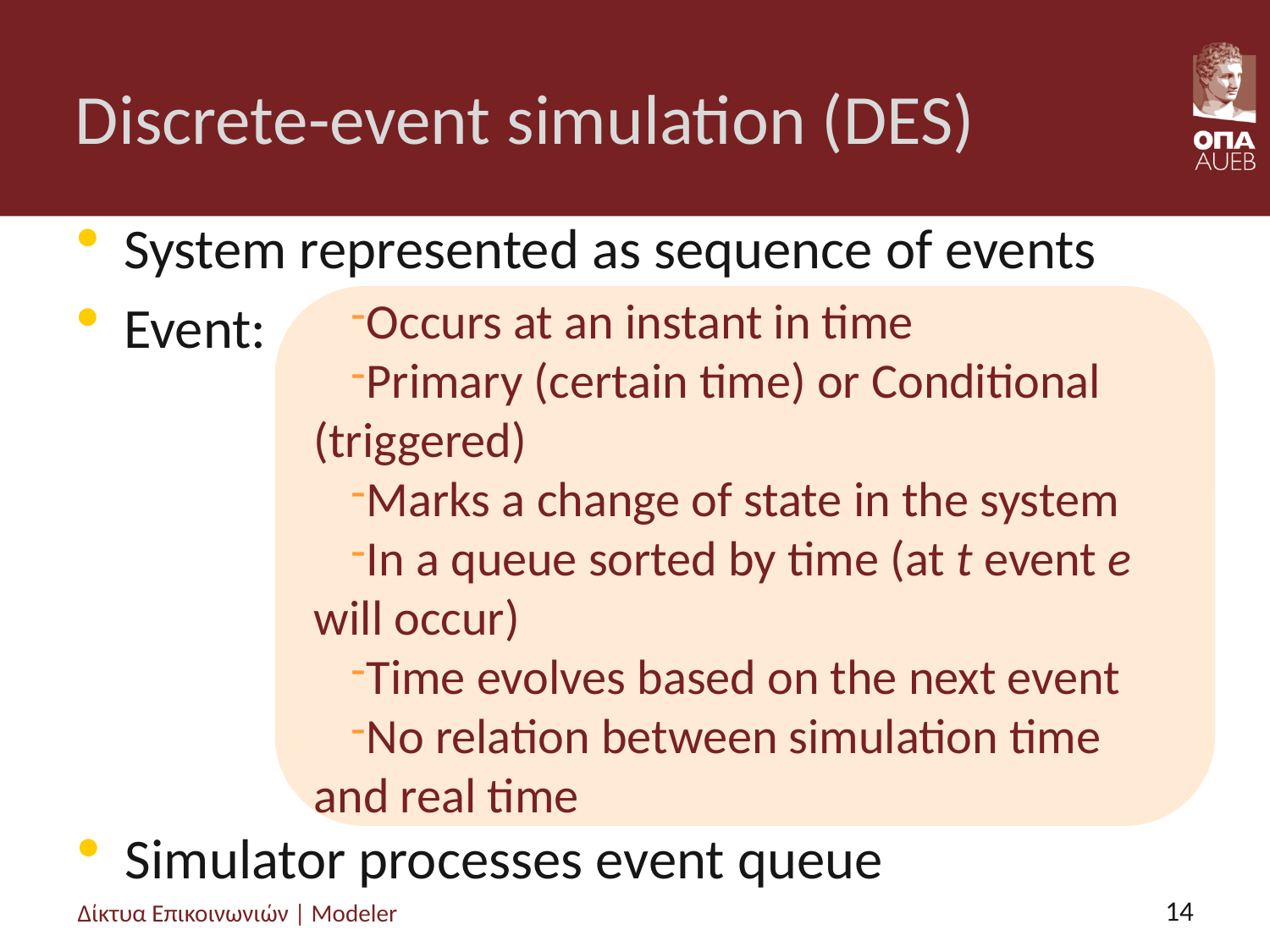

# Discrete-event simulation (DES)
System represented as sequence of events
Event:
Occurs at an instant in time
Primary (certain time) or Conditional (triggered)
Marks a change of state in the system
In a queue sorted by time (at t event e will occur)
Time evolves based on the next event
No relation between simulation time and real time
Simulator processes event queue

Δίκτυα Επικοινωνιών | Modeler
14